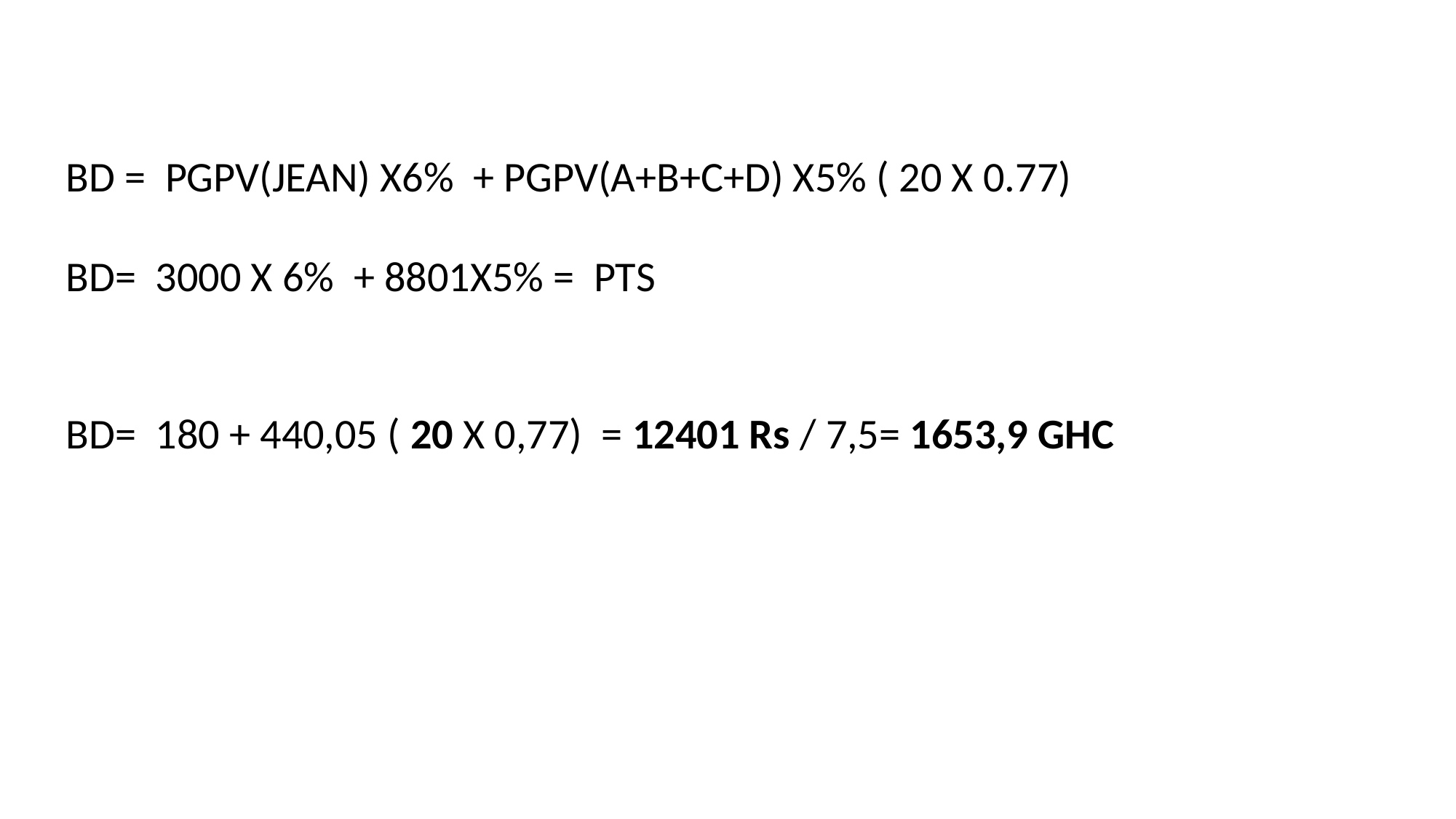

BD =  PGPV(JEAN) X6%  + PGPV(A+B+C+D) X5% ( 20 X 0.77)
BD=  3000 X 6%  + 8801X5% =  PTS
BD=  180 + 440,05 ( 20 X 0,77)  = 12401 Rs / 7,5= 1653,9 GHC